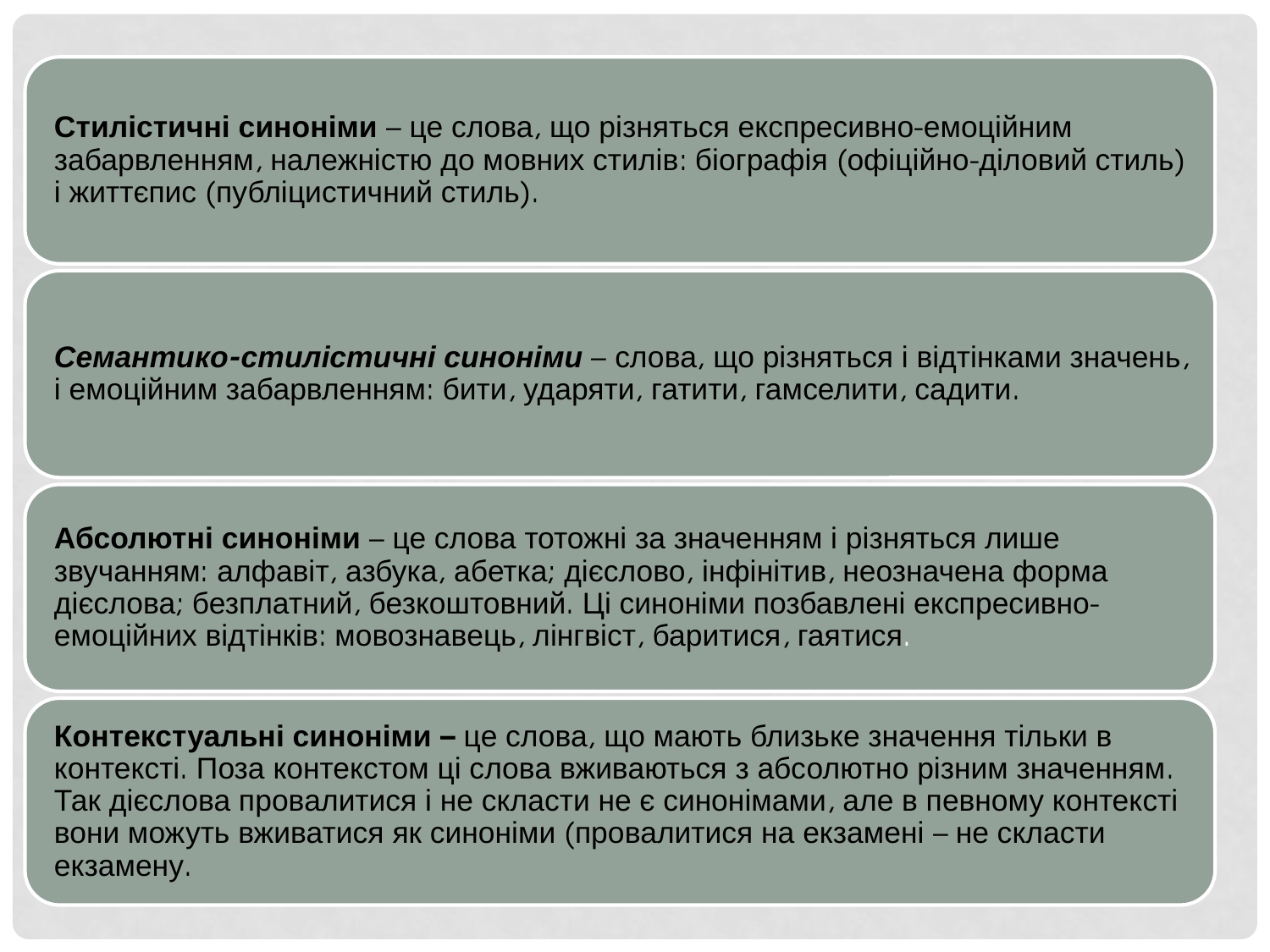

Стилістичні синоніми – це слова, що різняться експресивно-емоційним забарвленням, належністю до мовних стилів: біографія (офіційно-діловий стиль) і життєпис (публіцистичний стиль).
Семантико-стилістичні синоніми – слова, що різняться і відтінками значень, і емоційним забарвленням: бити, ударяти, гатити, гамселити, садити.
Абсолютні синоніми – це слова тотожні за значенням і різняться лише звучанням: алфавіт, азбука, абетка; дієслово, інфінітив, неозначена форма дієслова; безплатний, безкоштовний. Ці синоніми позбавлені експресивно-емоційних відтінків: мовознавець, лінгвіст, баритися, гаятися.
Контекстуальні синоніми – це слова, що мають близьке значення тільки в контексті. Поза контекстом ці слова вживаються з абсолютно різним значенням. Так дієслова провалитися і не скласти не є синонімами, але в певному контексті вони можуть вживатися як синоніми (провалитися на екзамені – не скласти екзамену.